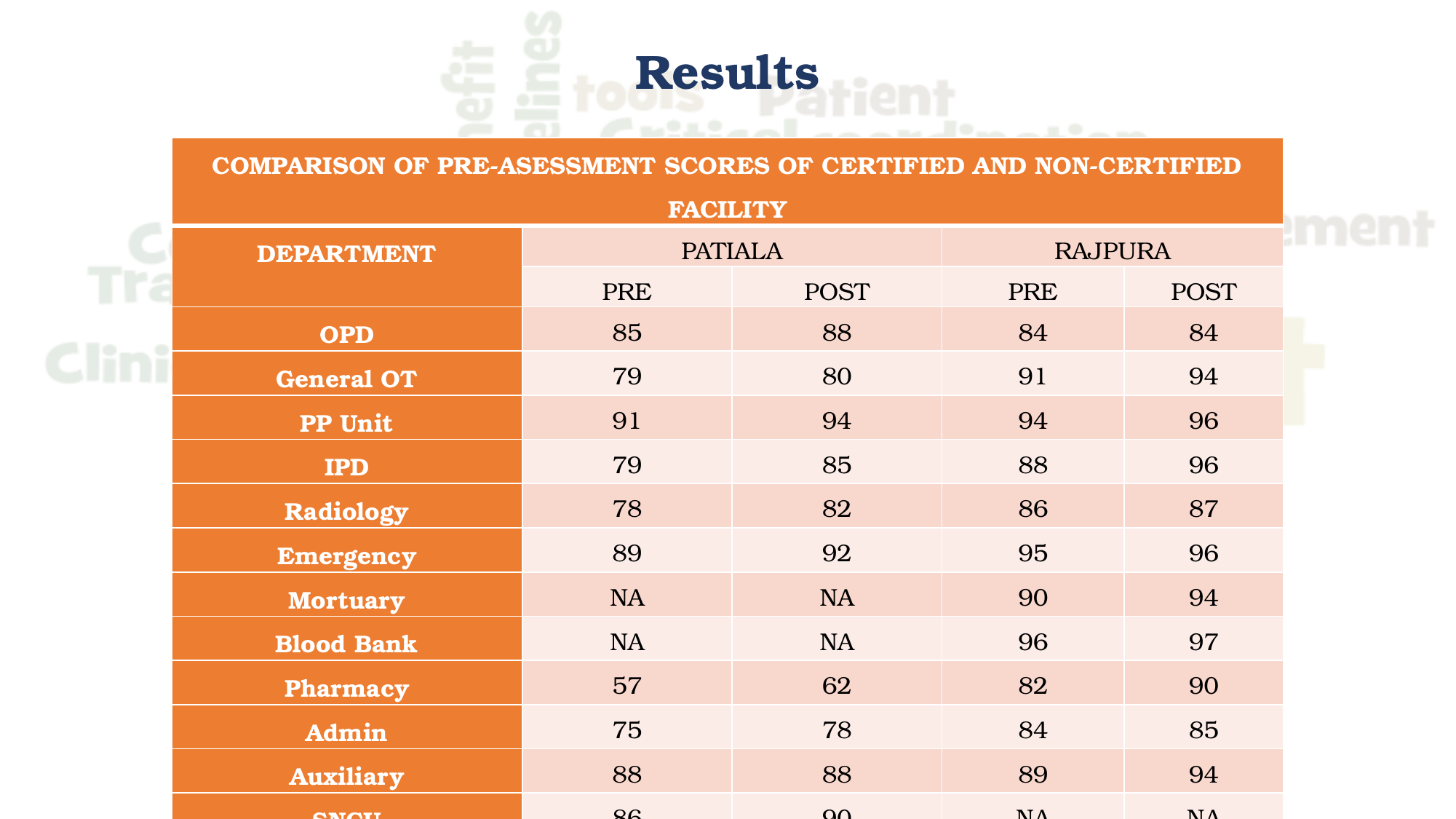

# Results
| COMPARISON OF PRE-ASESSMENT SCORES OF CERTIFIED AND NON-CERTIFIED FACILITY |  |  |  |  |
| --- | --- | --- | --- | --- |
| DEPARTMENT | PATIALA |  | RAJPURA |  |
|  | PRE | POST | PRE | POST |
| OPD | 85 | 88 | 84 | 84 |
| General OT | 79 | 80 | 91 | 94 |
| PP Unit | 91 | 94 | 94 | 96 |
| IPD | 79 | 85 | 88 | 96 |
| Radiology | 78 | 82 | 86 | 87 |
| Emergency | 89 | 92 | 95 | 96 |
| Mortuary | NA | NA | 90 | 94 |
| Blood Bank | NA | NA | 96 | 97 |
| Pharmacy | 57 | 62 | 82 | 90 |
| Admin | 75 | 78 | 84 | 85 |
| Auxiliary | 88 | 88 | 89 | 94 |
| SNCU | 86 | 90 | NA | NA |
| Laboratory | 81 | 83 | 86 | 95 |
| Paediatrics | 80 | 80 | 85 | 90 |